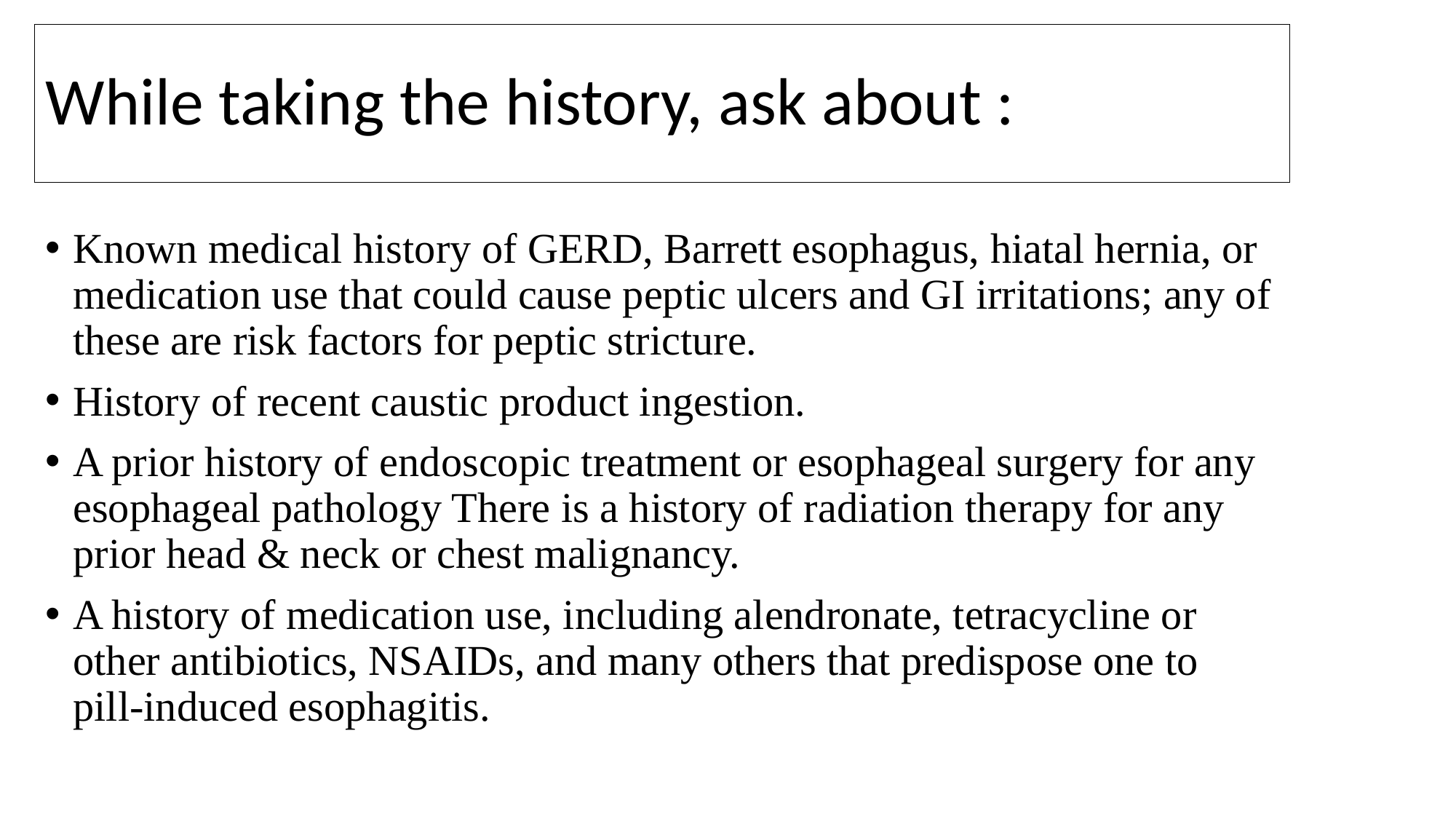

# While taking the history, ask about :
Known medical history of GERD, Barrett esophagus, hiatal hernia, or medication use that could cause peptic ulcers and GI irritations; any of these are risk factors for peptic stricture.
History of recent caustic product ingestion.
A prior history of endoscopic treatment or esophageal surgery for any esophageal pathology There is a history of radiation therapy for any prior head & neck or chest malignancy.
A history of medication use, including alendronate, tetracycline or other antibiotics, NSAIDs, and many others that predispose one to pill-induced esophagitis.